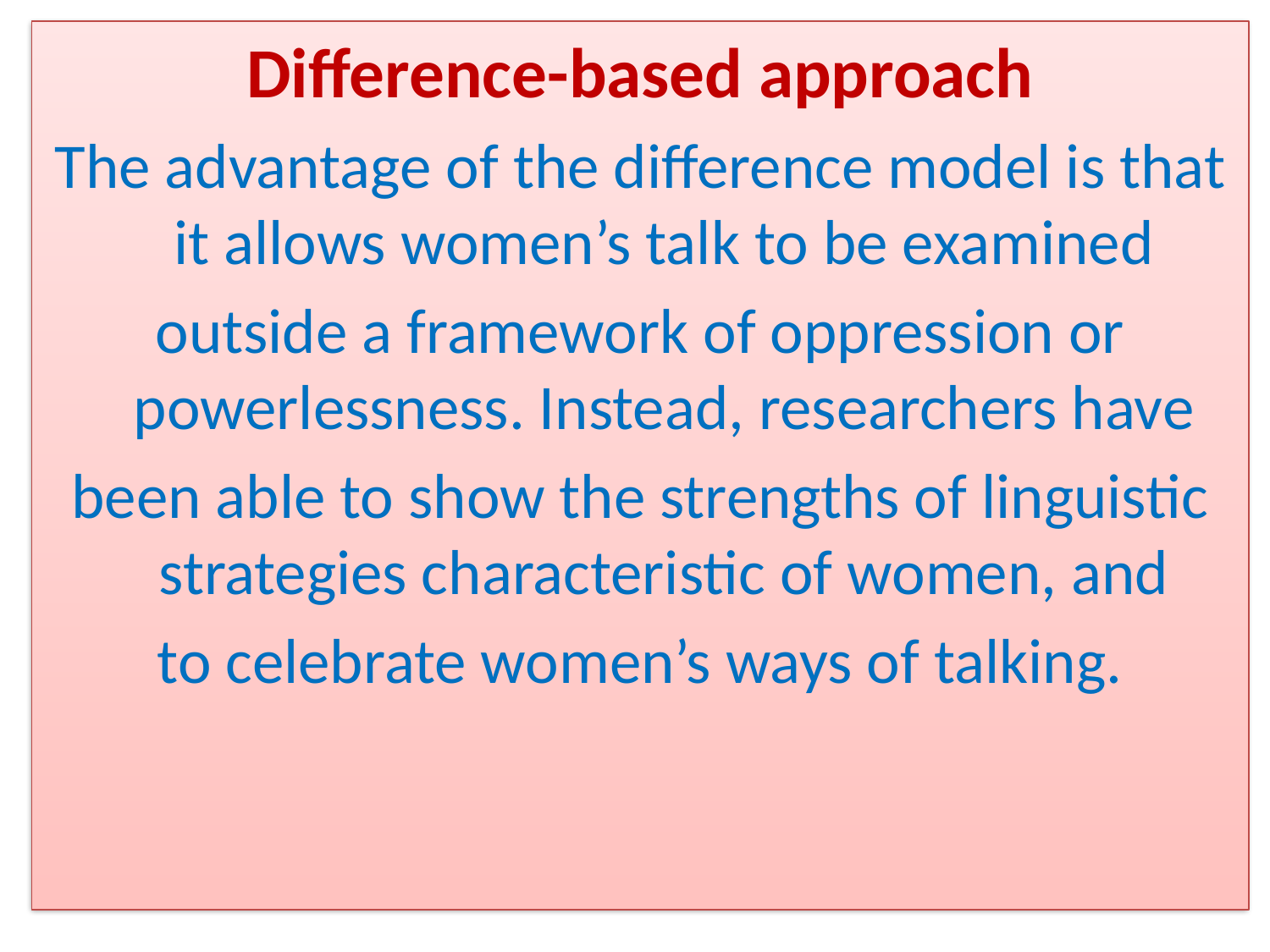

Difference-based approach
The advantage of the difference model is that it allows women’s talk to be examined
outside a framework of oppression or powerlessness. Instead, researchers have
been able to show the strengths of linguistic strategies characteristic of women, and
to celebrate women’s ways of talking.